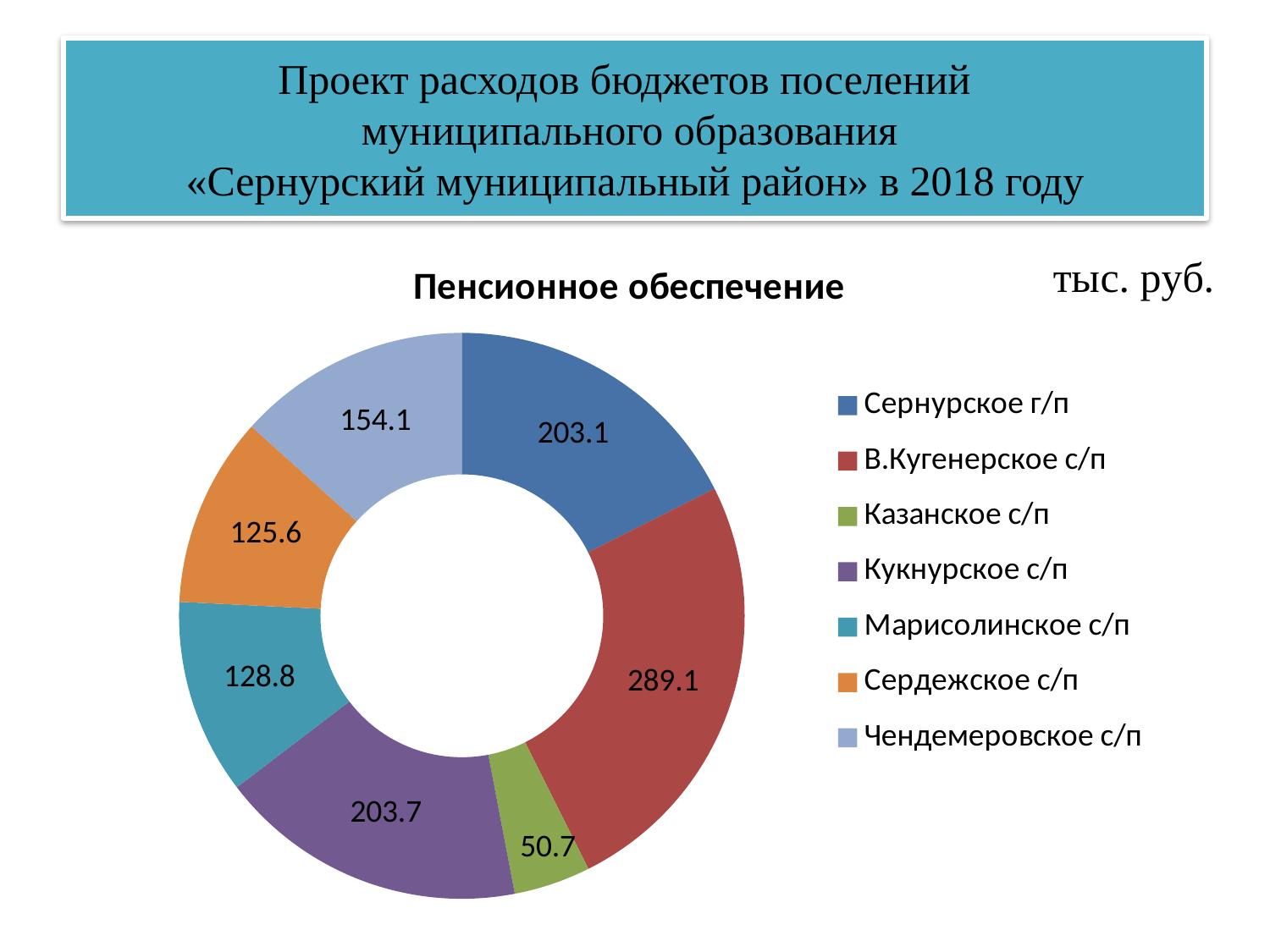

# Проект расходов бюджетов поселений муниципального образования «Сернурский муниципальный район» в 2018 году

### Chart:

| Category | Пенсионное обеспечение |
|---|---|
| Сернурское г/п | 203.1 |
| В.Кугенерское с/п | 289.1 |
| Казанское с/п | 50.7 |
| Кукнурское с/п | 203.7 |
| Марисолинское с/п | 128.8 |
| Сердежское с/п | 125.6 |
| Чендемеровское с/п | 154.1 |